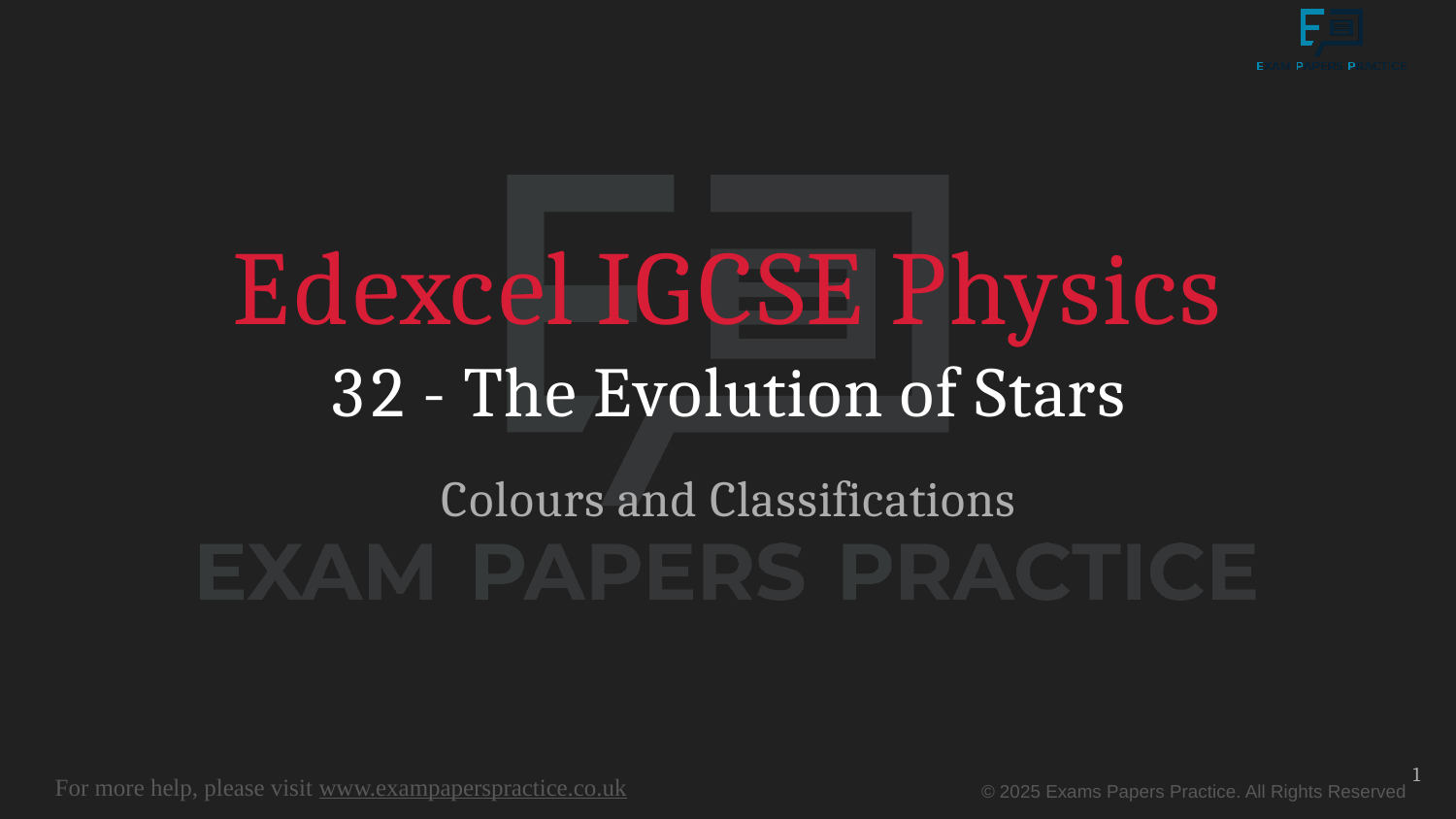

# Edexcel IGCSE Physics
32 - The Evolution of Stars
Colours and Classifications
1